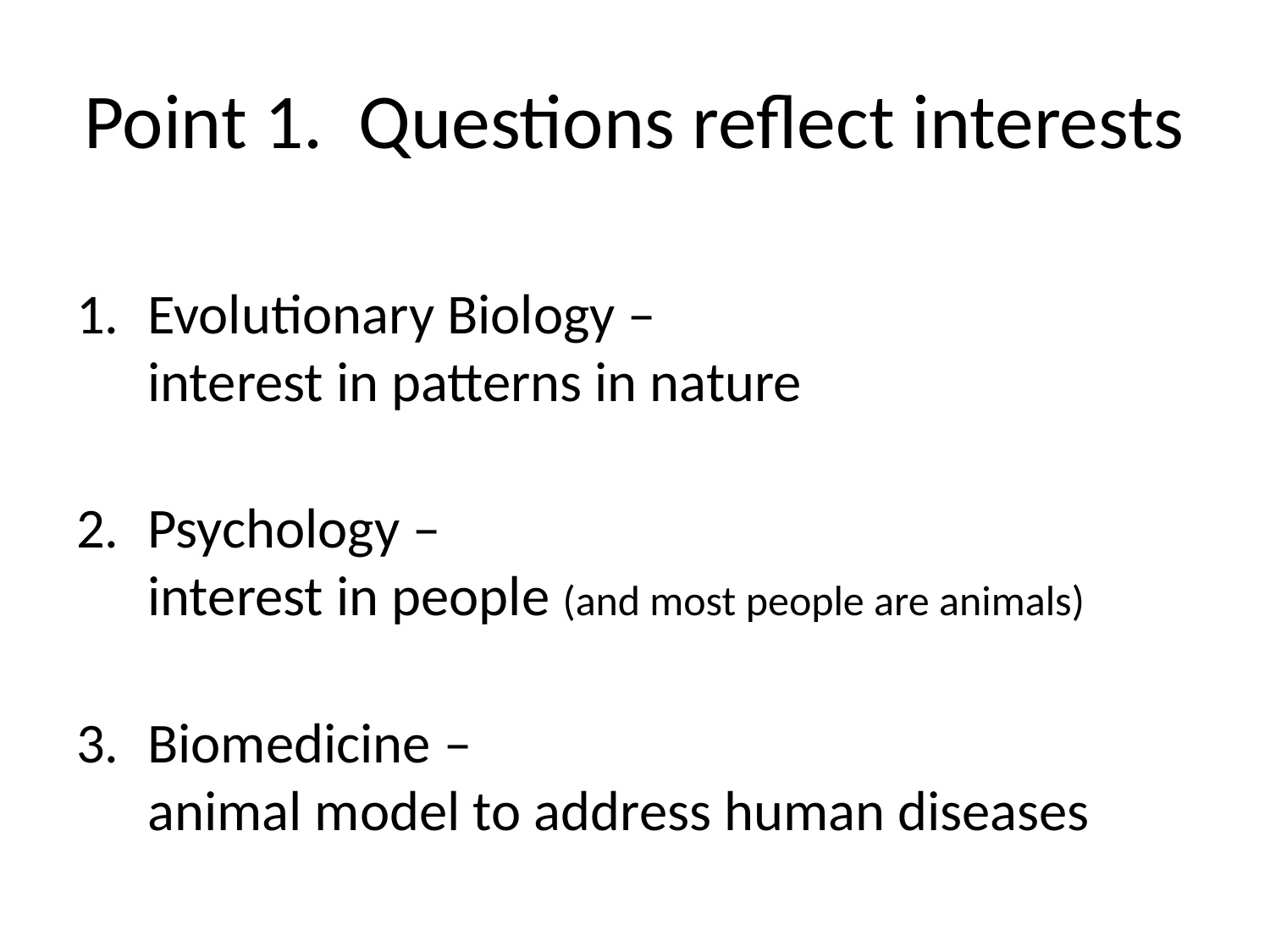

# Point 1.  Questions reflect interests
Evolutionary Biology –
interest in patterns in nature
Psychology –
interest in people (and most people are animals)
Biomedicine –
animal model to address human diseases